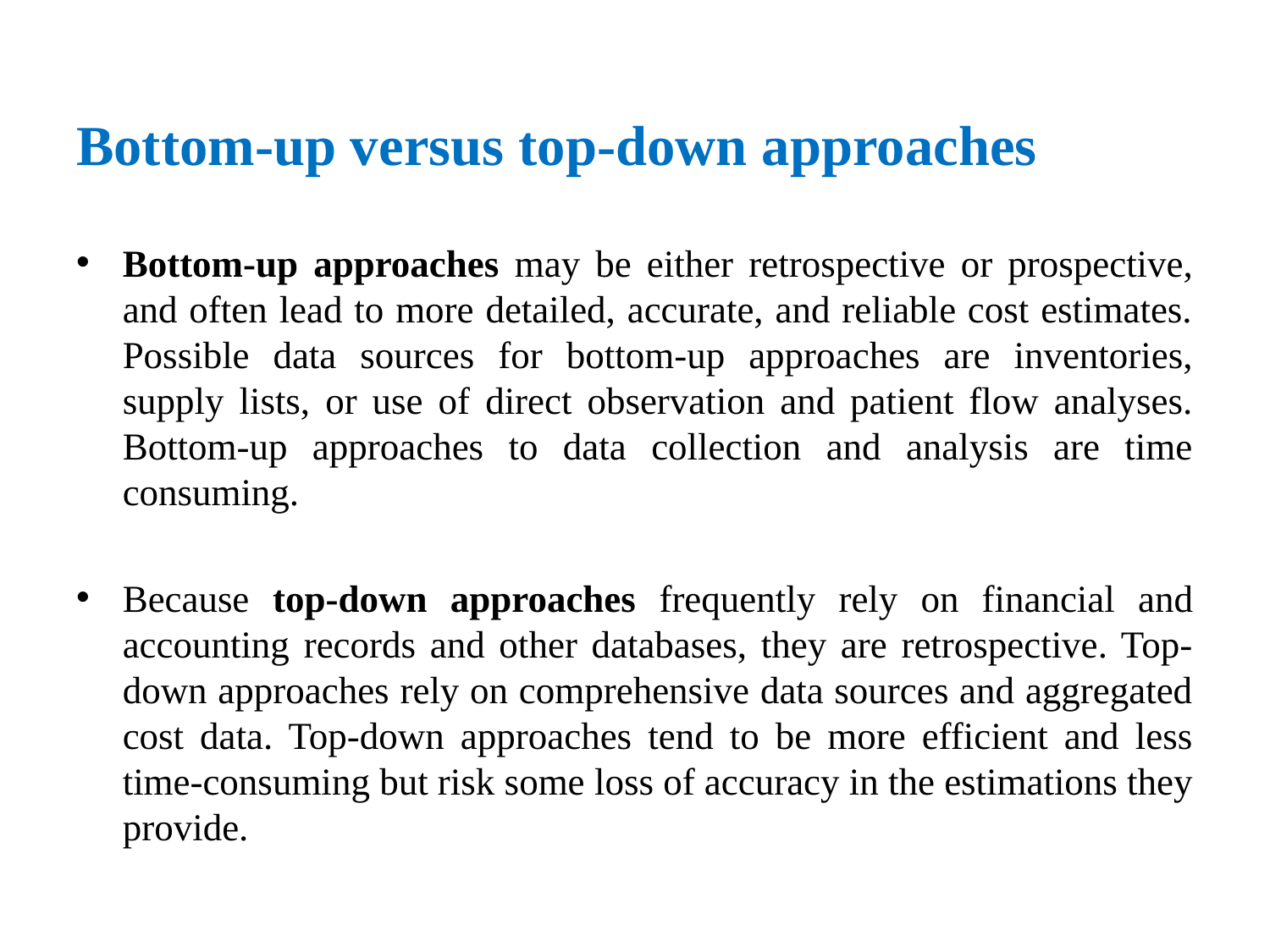

# Bottom-up versus top-down approaches
Bottom-up approaches may be either retrospective or prospective, and often lead to more detailed, accurate, and reliable cost estimates. Possible data sources for bottom-up approaches are inventories, supply lists, or use of direct observation and patient flow analyses. Bottom-up approaches to data collection and analysis are time consuming.

Because top-down approaches frequently rely on financial and accounting records and other databases, they are retrospective. Top-down approaches rely on comprehensive data sources and aggregated cost data. Top-down approaches tend to be more efficient and less time-consuming but risk some loss of accuracy in the estimations they provide.